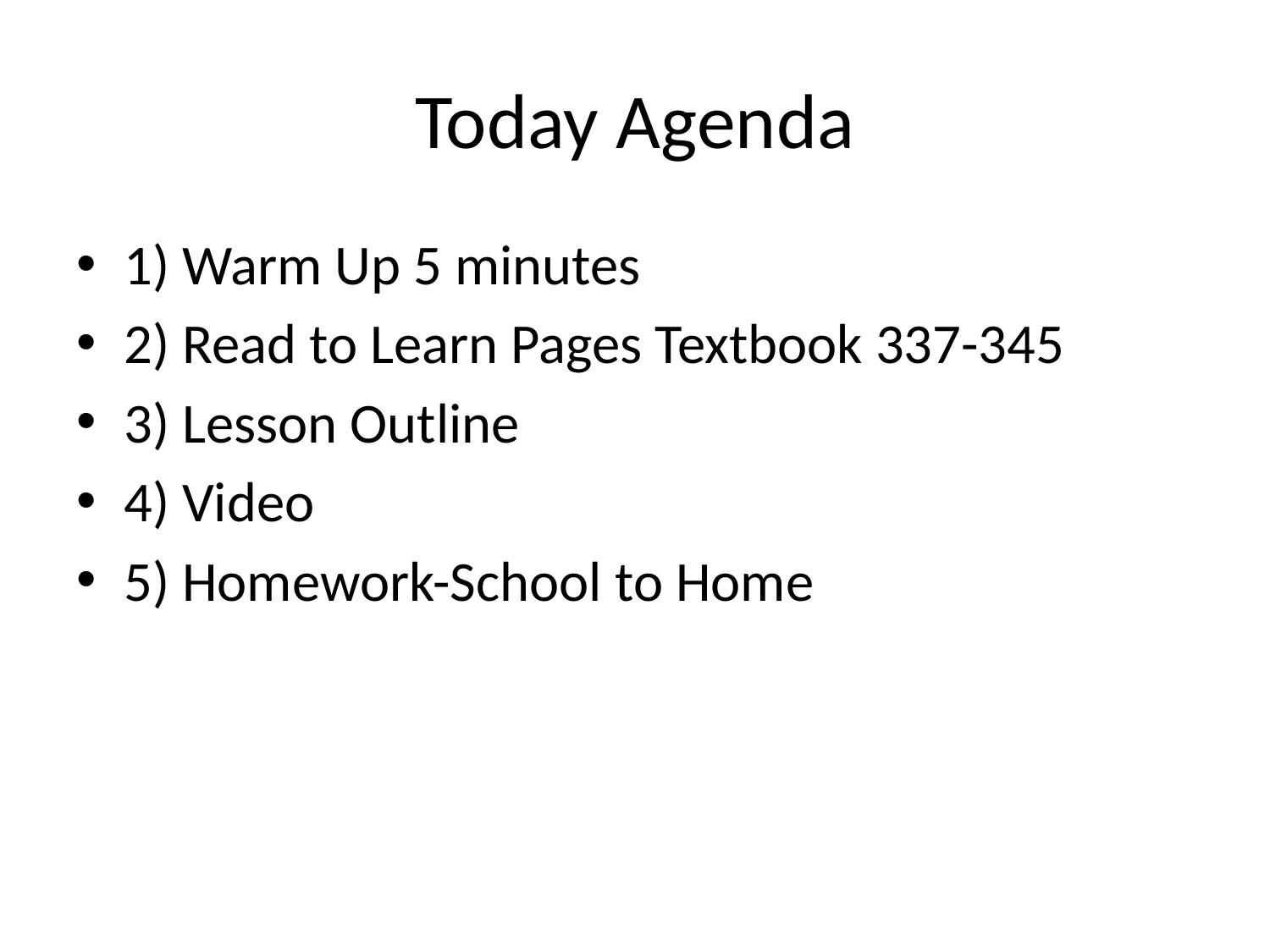

# Today Agenda
1) Warm Up 5 minutes
2) Read to Learn Pages Textbook 337-345
3) Lesson Outline
4) Video
5) Homework-School to Home